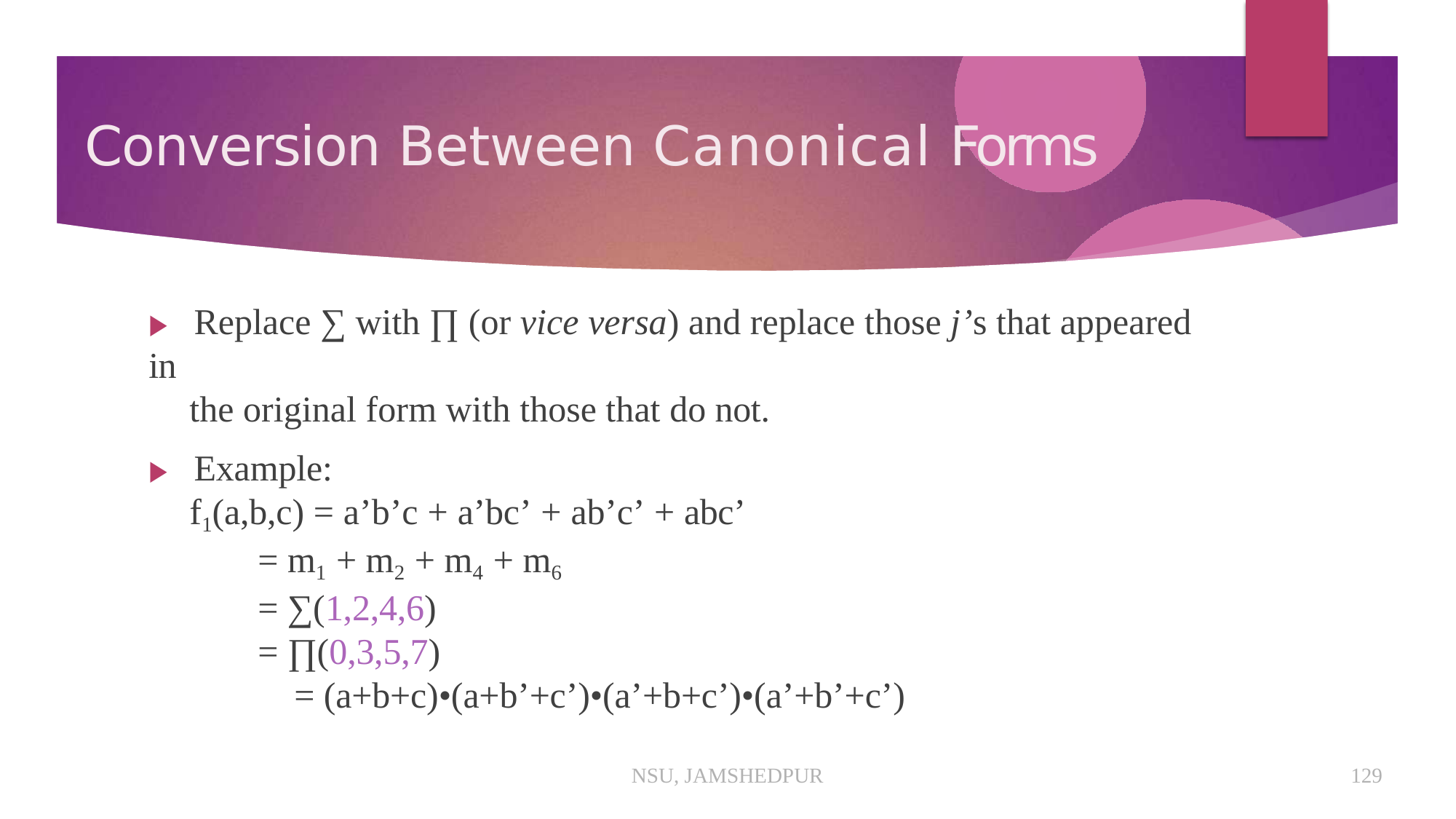

# Conversion Between Canonical Forms
▶	Replace ∑ with ∏ (or vice versa) and replace those j’s that appeared in
the original form with those that do not.
▶	Example:
f1(a,b,c) = a’b’c + a’bc’ + ab’c’ + abc’
= m1 + m2 + m4 + m6
= ∑(1,2,4,6)
= ∏(0,3,5,7)
= (a+b+c)•(a+b’+c’)•(a’+b+c’)•(a’+b’+c’)
NSU, JAMSHEDPUR
129